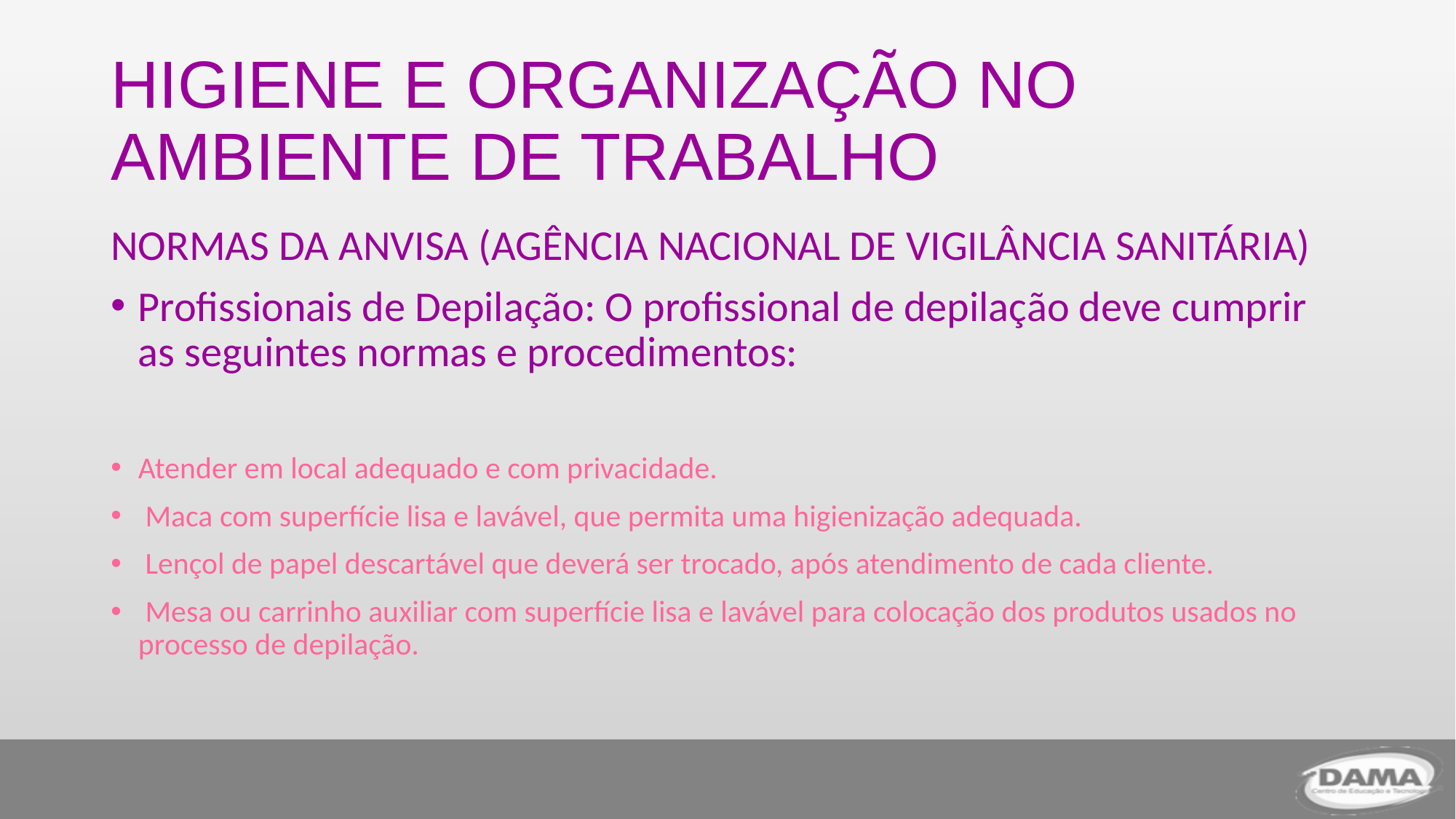

# HIGIENE E ORGANIZAÇÃO NO AMBIENTE DE TRABALHO
NORMAS DA ANVISA (AGÊNCIA NACIONAL DE VIGILÂNCIA SANITÁRIA)
Profissionais de Depilação: O profissional de depilação deve cumprir as seguintes normas e procedimentos:

Atender em local adequado e com privacidade.
 Maca com superfície lisa e lavável, que permita uma higienização adequada.
 Lençol de papel descartável que deverá ser trocado, após atendimento de cada cliente.
 Mesa ou carrinho auxiliar com superfície lisa e lavável para colocação dos produtos usados no processo de depilação.